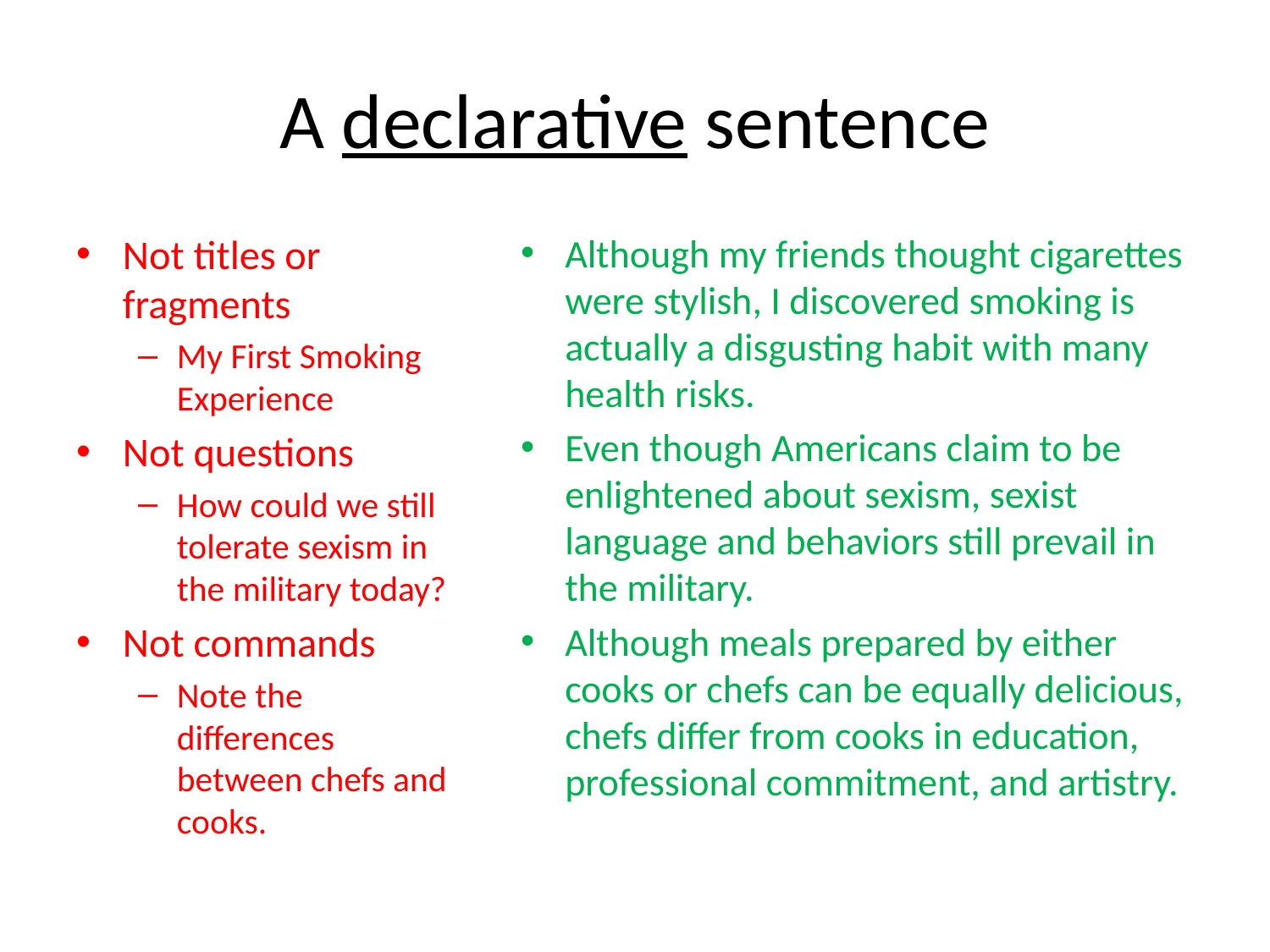

# A declarative sentence
Not titles or fragments
My First Smoking Experience
Not questions
How could we still tolerate sexism in the military today?
Not commands
Note the differences between chefs and cooks.
Although my friends thought cigarettes were stylish, I discovered smoking is actually a disgusting habit with many health risks.
Even though Americans claim to be enlightened about sexism, sexist language and behaviors still prevail in the military.
Although meals prepared by either cooks or chefs can be equally delicious, chefs differ from cooks in education, professional commitment, and artistry.